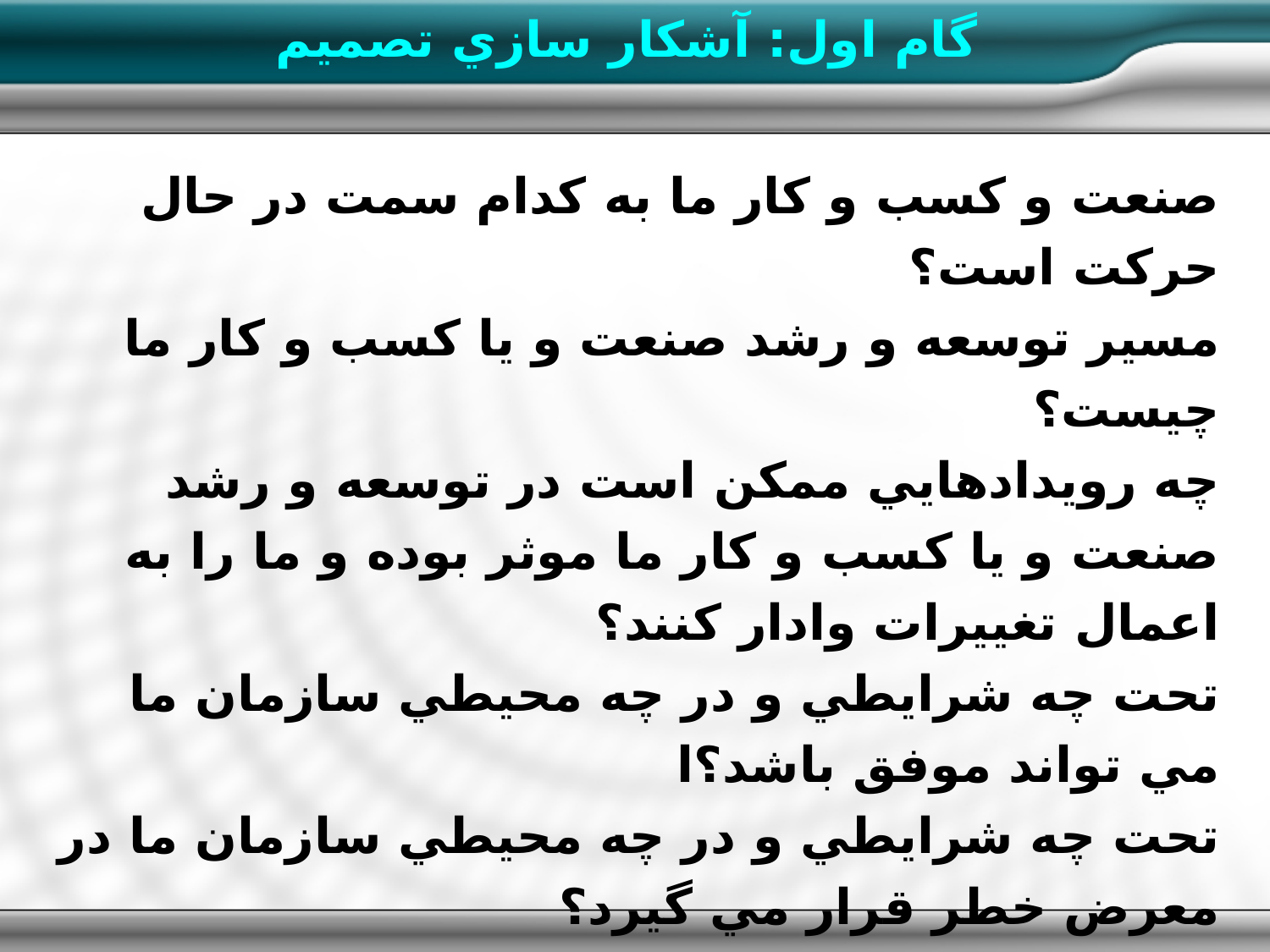

گام اول: آشکار سازي تصميم
صنعت و کسب و کار ما به کدام سمت در حال حرکت است؟
مسير توسعه و رشد صنعت و يا کسب و کار ما چيست؟
چه رويدادهايي ممکن است در توسعه و رشد صنعت و يا کسب و کار ما موثر بوده و ما را به اعمال تغييرات وادار کنند؟
تحت چه شرايطي و در چه محيطي سازمان ما مي تواند موفق باشد؟ا
تحت چه شرايطي و در چه محيطي سازمان ما در معرض خطر قرار مي گيرد؟